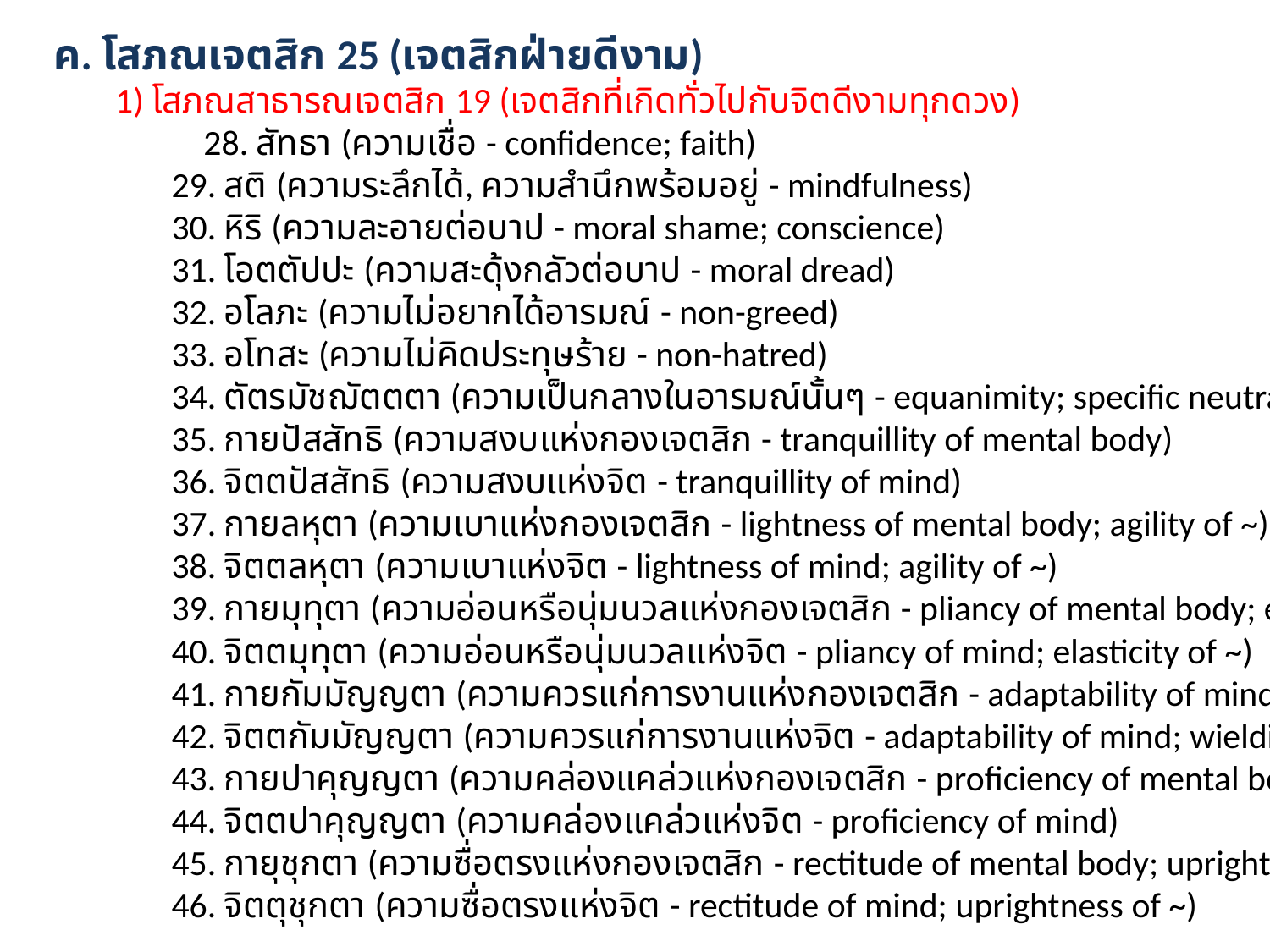

ค. โสภณเจตสิก 25 (เจตสิกฝ่ายดีงาม)
         1) โสภณสาธารณเจตสิก 19 (เจตสิกที่เกิดทั่วไปกับจิตดีงามทุกดวง)
                    28. สัทธา (ความเชื่อ - confidence; faith)
                29. สติ (ความระลึกได้, ความสำนึกพร้อมอยู่ - mindfulness)
                30. หิริ (ความละอายต่อบาป - moral shame; conscience)
                31. โอตตัปปะ (ความสะดุ้งกลัวต่อบาป - moral dread)
                32. อโลภะ (ความไม่อยากได้อารมณ์ - non-greed)
                33. อโทสะ (ความไม่คิดประทุษร้าย - non-hatred)
                34. ตัตรมัชฌัตตตา (ความเป็นกลางในอารมณ์นั้นๆ - equanimity; specific neutrality)
                35. กายปัสสัทธิ (ความสงบแห่งกองเจตสิก - tranquillity of mental body)
                36. จิตตปัสสัทธิ (ความสงบแห่งจิต - tranquillity of mind)
                37. กายลหุตา (ความเบาแห่งกองเจตสิก - lightness of mental body; agility of ~)
                38. จิตตลหุตา (ความเบาแห่งจิต - lightness of mind; agility of ~)
                39. กายมุทุตา (ความอ่อนหรือนุ่มนวลแห่งกองเจตสิก - pliancy of mental body; elasticity of ~)
                40. จิตตมุทุตา (ความอ่อนหรือนุ่มนวลแห่งจิต - pliancy of mind; elasticity of ~)
                41. กายกัมมัญญตา (ความควรแก่การงานแห่งกองเจตสิก - adaptability of mind; wieldiness of ~)
                42. จิตตกัมมัญญตา (ความควรแก่การงานแห่งจิต - adaptability of mind; wieldiness of ~)
                43. กายปาคุญญตา (ความคล่องแคล่วแห่งกองเจตสิก - proficiency of mental body)
                44. จิตตปาคุญญตา (ความคล่องแคล่วแห่งจิต - proficiency of mind)
                45. กายุชุกตา (ความซื่อตรงแห่งกองเจตสิก - rectitude of mental body; uprightness of ~)
                46. จิตตุชุกตา (ความซื่อตรงแห่งจิต - rectitude of mind; uprightness of ~)